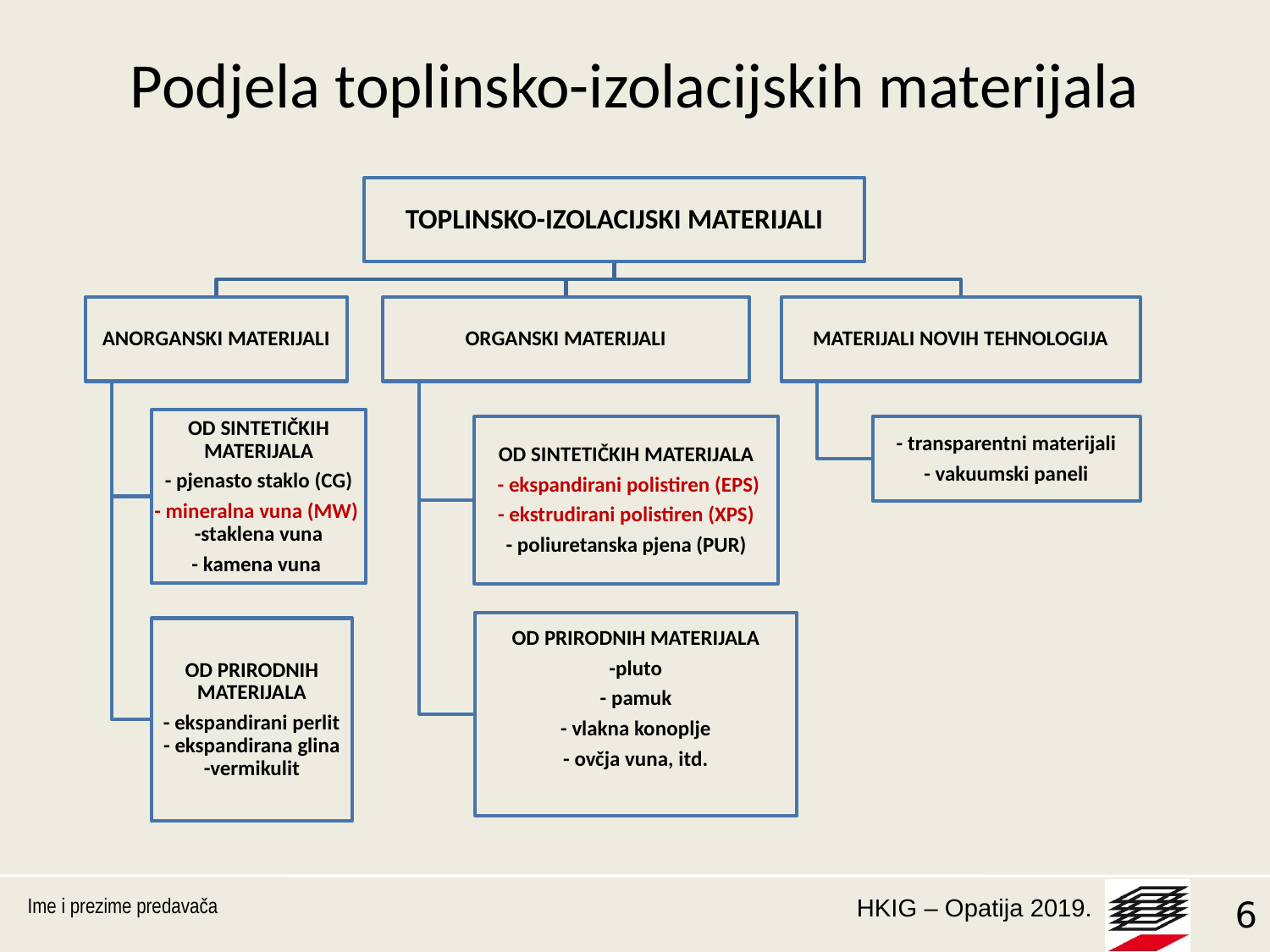

# Podjela toplinsko-izolacijskih materijala
TOPLINSKO-IZOLACIJSKI MATERIJALI
ANORGANSKI MATERIJALI
OD SINTETIČKIH MATERIJALA
- pjenasto staklo (CG)
- mineralna vuna (MW)   -staklena vuna
- kamena vuna
OD PRIRODNIH MATERIJALA
- ekspandirani perlit
- ekspandirana glina
-vermikulit
ORGANSKI MATERIJALI
OD SINTETIČKIH MATERIJALA
 - ekspandirani polistiren (EPS)
- ekstrudirani polistiren (XPS)
- poliuretanska pjena (PUR)
OD PRIRODNIH MATERIJALA
-pluto
- pamuk
- vlakna konoplje
- ovčja vuna, itd.

MATERIJALI NOVIH TEHNOLOGIJA
- transparentni materijali
- vakuumski paneli
Ime i prezime predavača
6